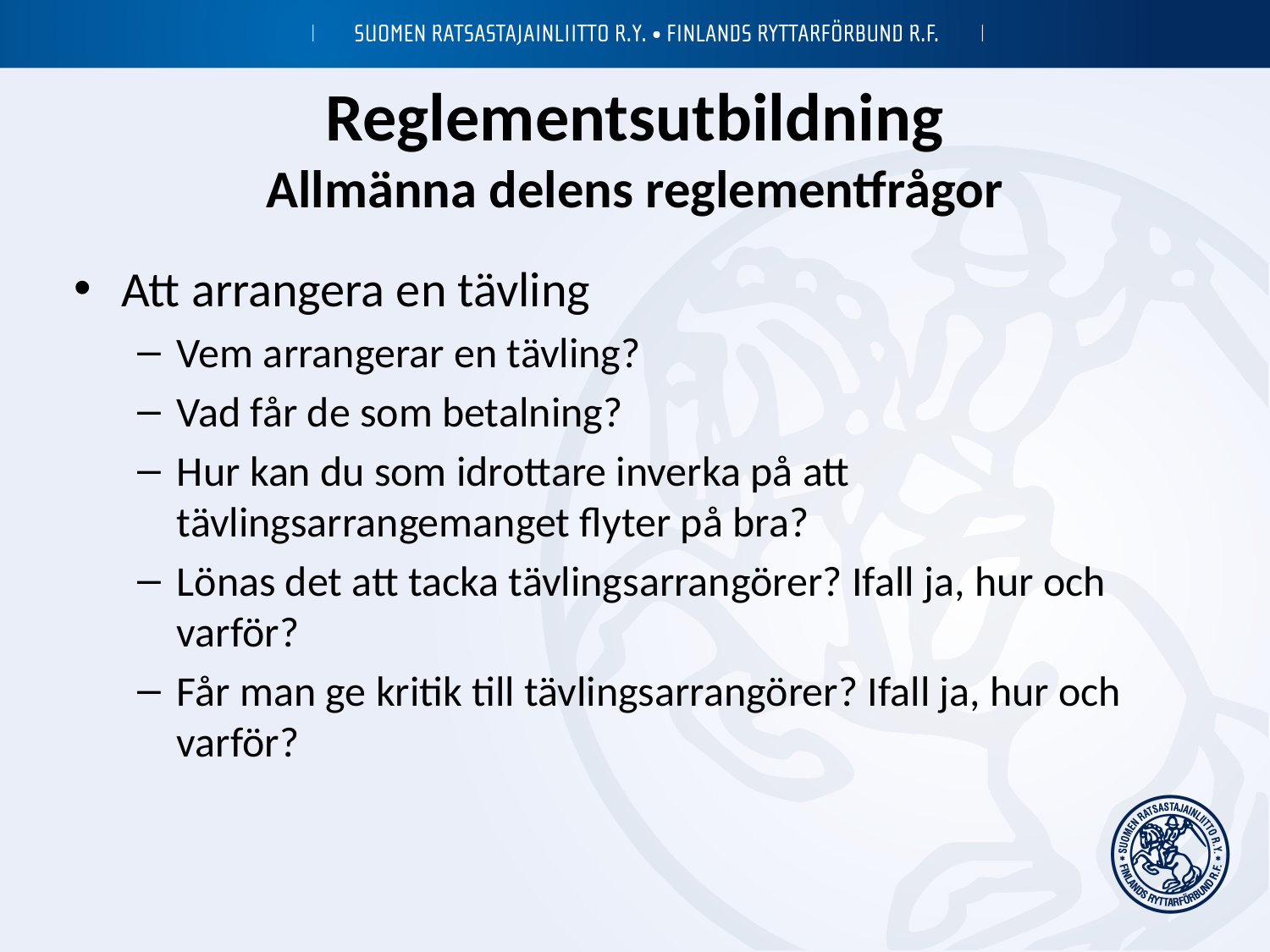

Reglementsutbildning
Allmänna delens reglementfrågor
Att arrangera en tävling
Vem arrangerar en tävling?
Vad får de som betalning?
Hur kan du som idrottare inverka på att tävlingsarrangemanget flyter på bra?
Lönas det att tacka tävlingsarrangörer? Ifall ja, hur och varför?
Får man ge kritik till tävlingsarrangörer? Ifall ja, hur och varför?